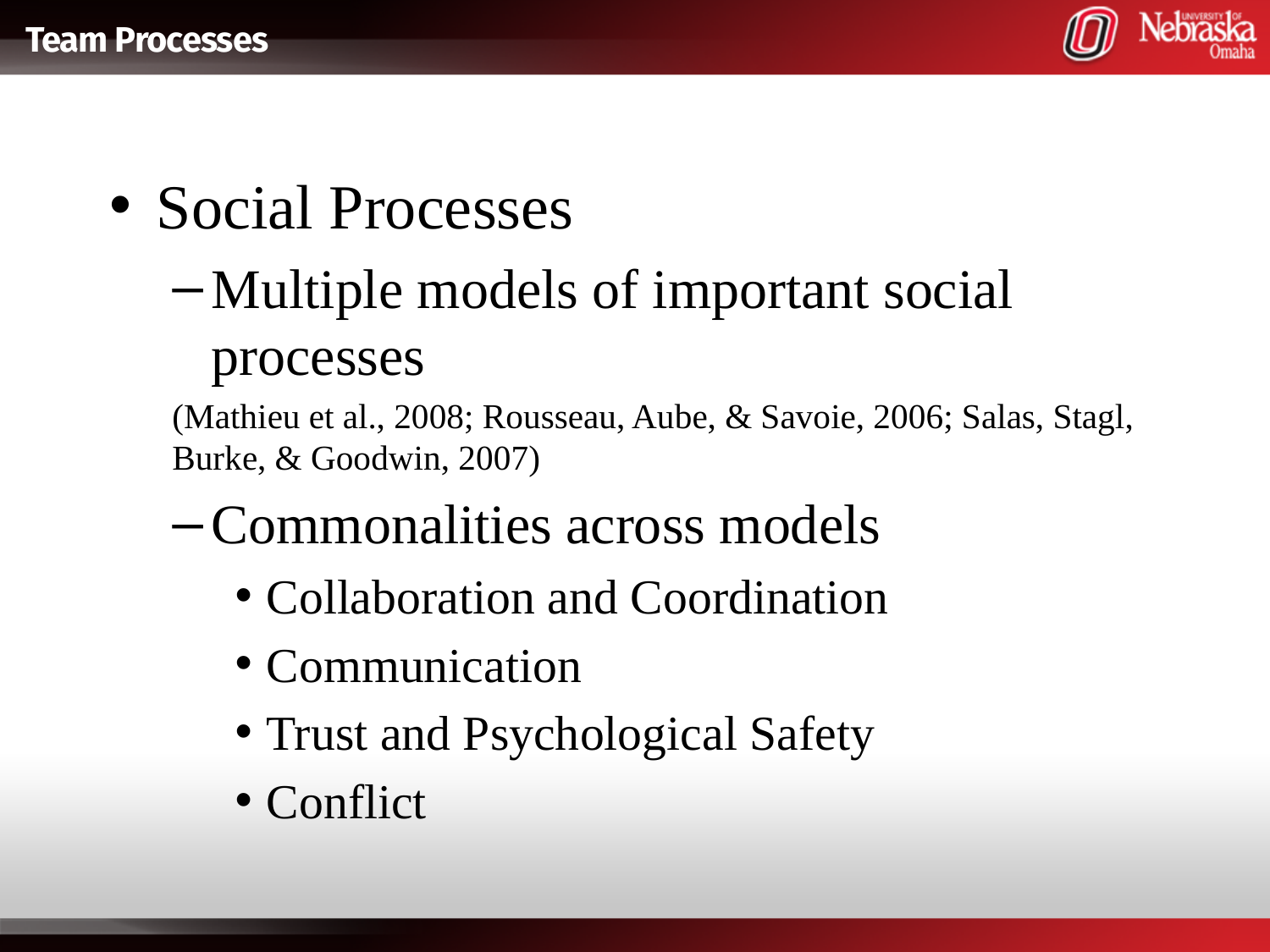

# Team Processes
Social Processes
Multiple models of important social processes
(Mathieu et al., 2008; Rousseau, Aube, & Savoie, 2006; Salas, Stagl, Burke, & Goodwin, 2007)
Commonalities across models
Collaboration and Coordination
Communication
Trust and Psychological Safety
Conflict